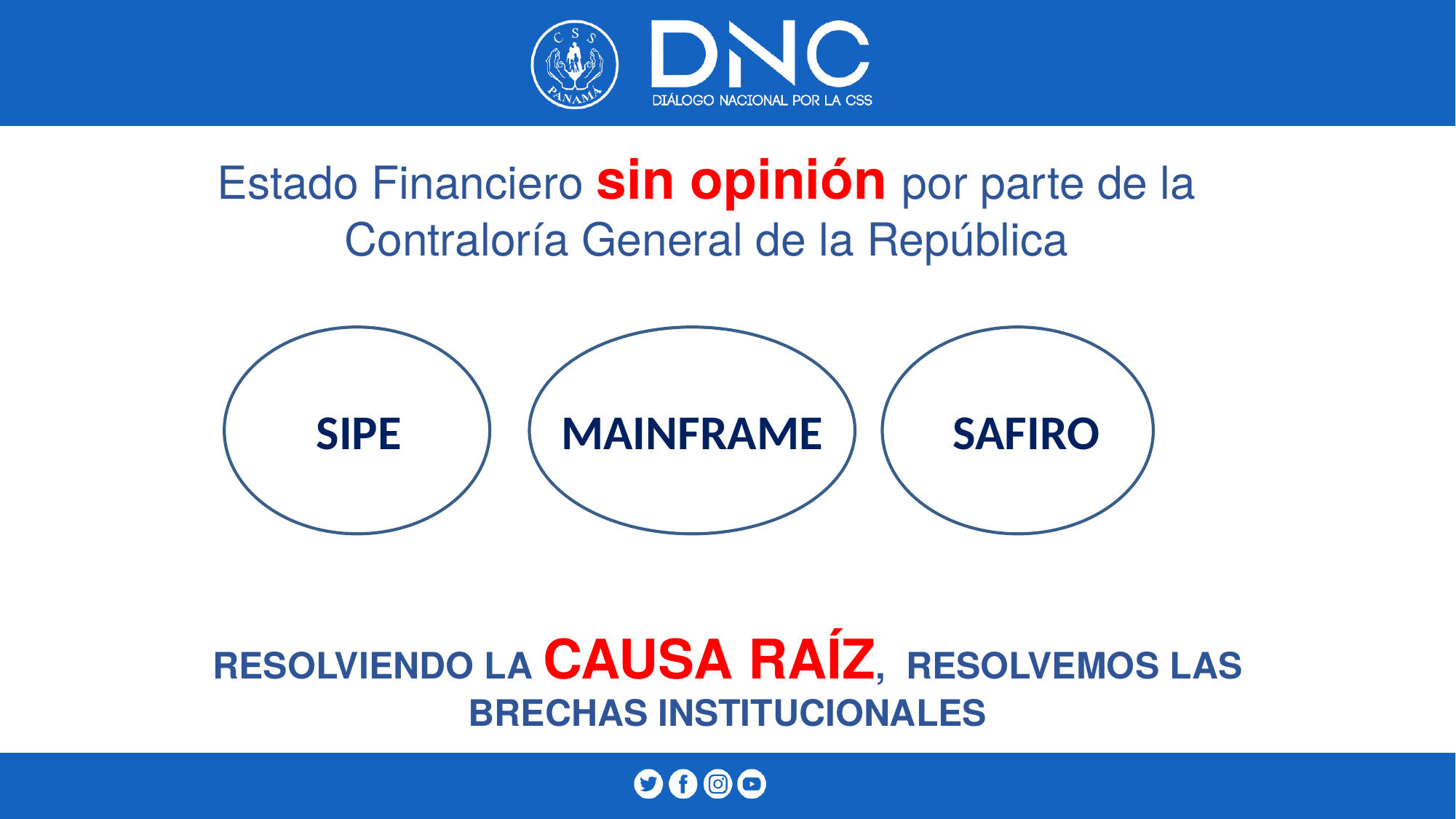

Estado Financiero sin opinión por parte de la Contraloría General de la República

MAINFRAME

SAFIRO

SIPE
RESOLVIENDO LA CAUSA RAÍZ,  RESOLVEMOS LAS BRECHAS INSTITUCIONALES